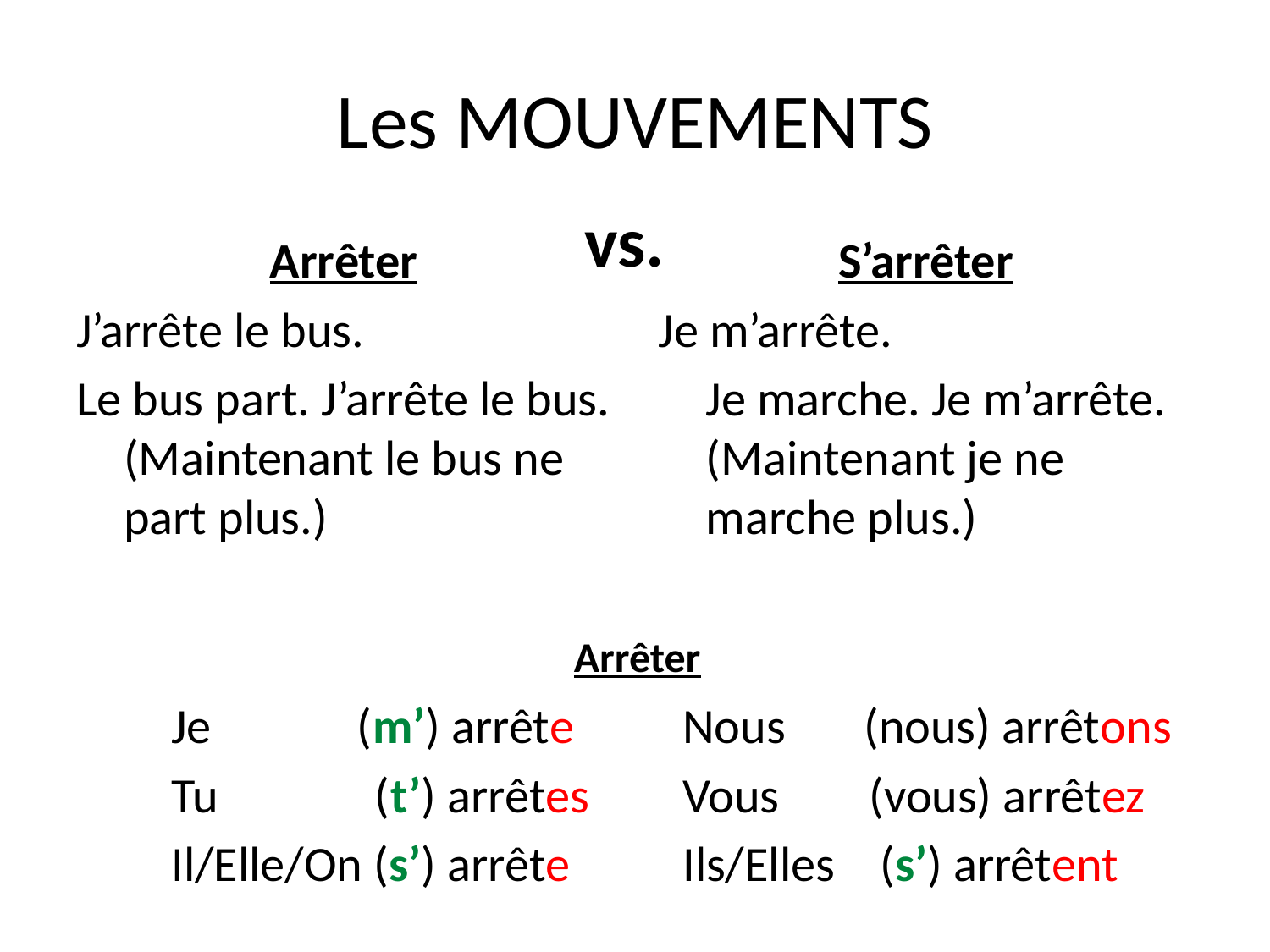

# Les MOUVEMENTS
vs.
Arrêter
J’arrête le bus.
Le bus part. J’arrête le bus. (Maintenant le bus ne part plus.)

S’arrêter
Je m’arrête.
	Je marche. Je m’arrête. (Maintenant je ne marche plus.)

Arrêter
Je             (m’) arrête
Tu              (t’) arrêtes
Il/Elle/On (s’) arrête

Nous       (nous) arrêtons
Vous        (vous) arrêtez
Ils/Elles    (s’) arrêtent